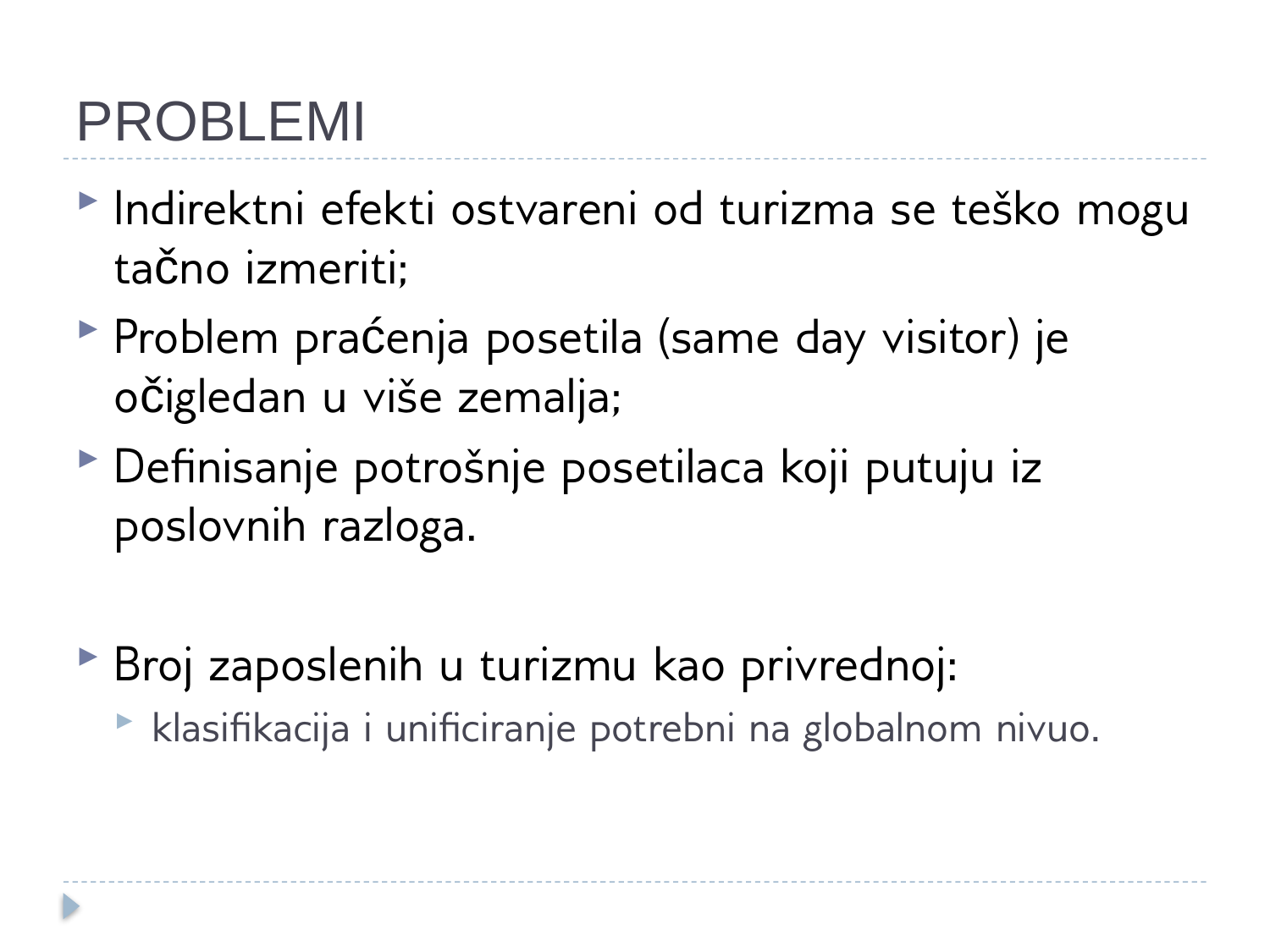

# PROBLEMI
Indirektni efekti ostvareni od turizma se teško mogu tačno izmeriti;
Problem praćenja posetila (same day visitor) je očigledan u više zemalja;
Definisanje potrošnje posetilaca koji putuju iz poslovnih razloga.

Broj zaposlenih u turizmu kao privrednoj:
klasifikacija i unificiranje potrebni na globalnom nivuo.